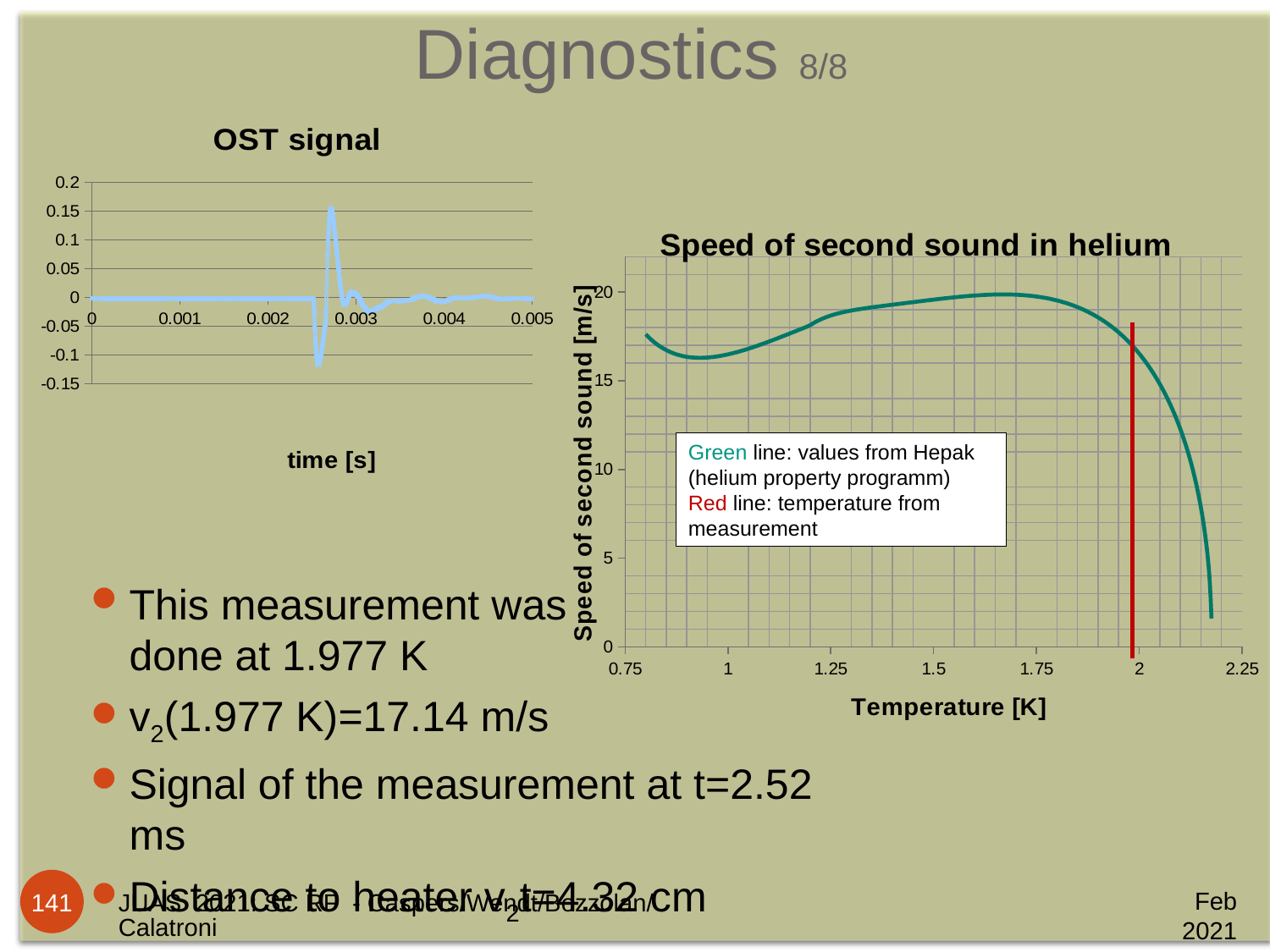

Diagnostics 8/8

### Chart: OST signal

| Category | OST1 CH2 |
|---|---|

### Chart: Speed of second sound in helium

| Category |  |
|---|---|
Green line: values from Hepak (helium property programm)
Red line: temperature from measurement
This measurement was
done at 1.977 K
v2(1.977 K)=17.14 m/s
Signal of the measurement at t=2.52 ms
Distance to heater v2t=4.32 cm
141
Feb 2021
JUAS  2021: SC RF  - Caspers/Wendt/Bozzolan/Calatroni